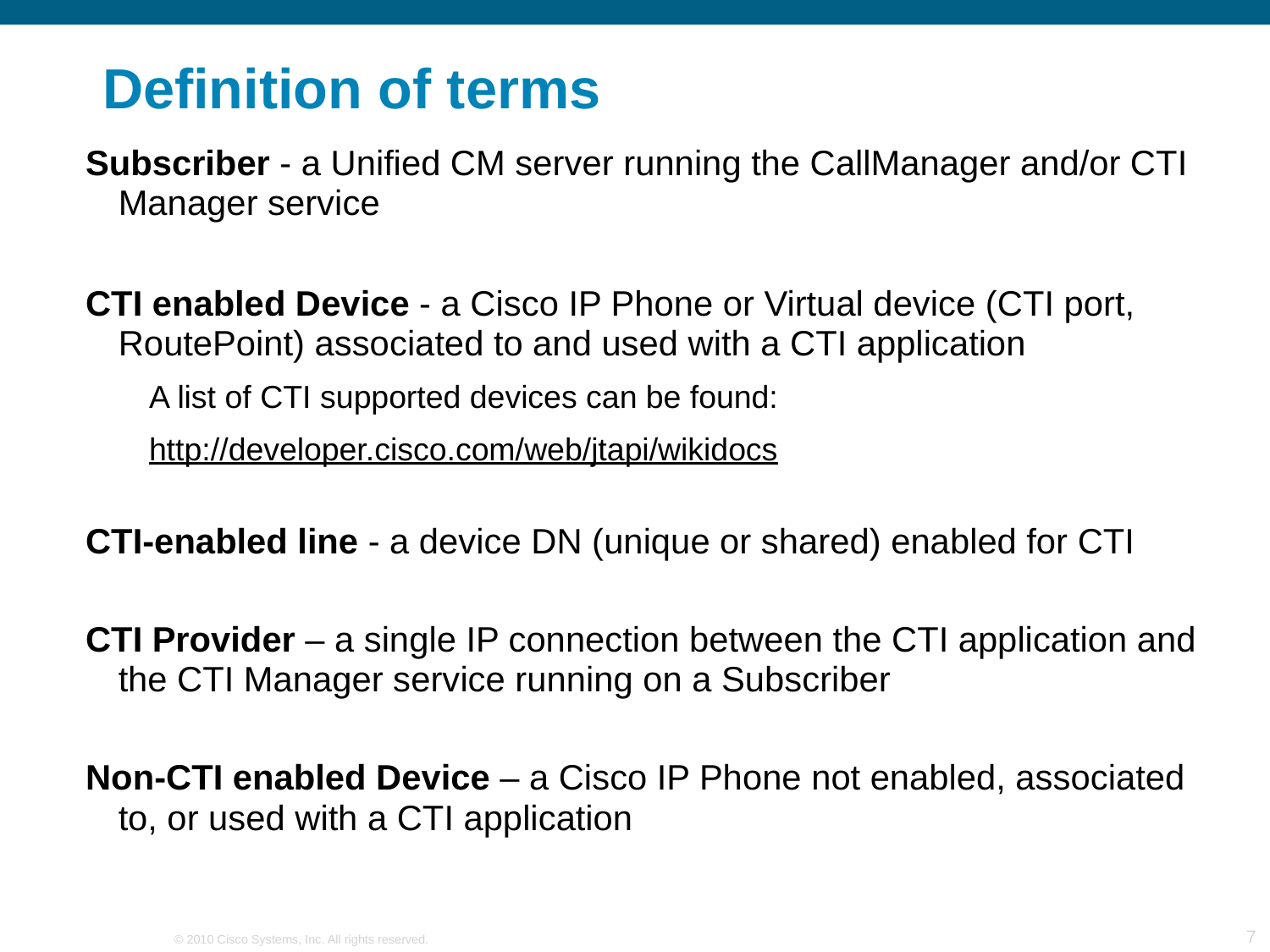

# Definition of terms
Subscriber - a Unified CM server running the CallManager and/or CTI Manager service
CTI enabled Device - a Cisco IP Phone or Virtual device (CTI port, RoutePoint) associated to and used with a CTI application
A list of CTI supported devices can be found:
http://developer.cisco.com/web/jtapi/wikidocs
CTI-enabled line - a device DN (unique or shared) enabled for CTI
CTI Provider – a single IP connection between the CTI application and the CTI Manager service running on a Subscriber
Non-CTI enabled Device – a Cisco IP Phone not enabled, associated to, or used with a CTI application